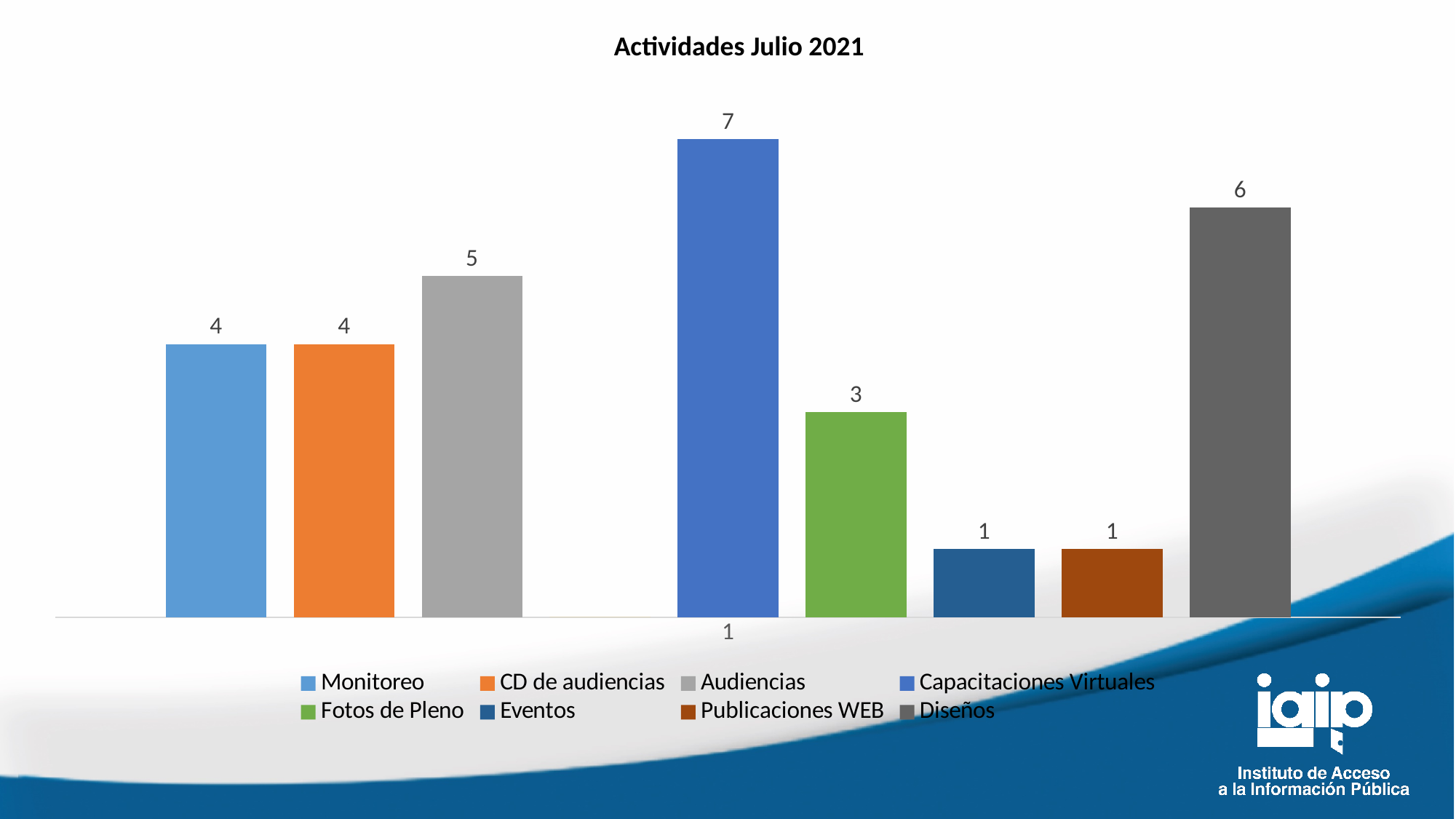

Actividades Julio 2021

### Chart

| Category | Monitoreo | CD de audiencias | Audiencias | Capacitaciones Presenciales | Capacitaciones Virtuales | Fotos de Pleno | Eventos | Publicaciones WEB | Diseños |
|---|---|---|---|---|---|---|---|---|---|